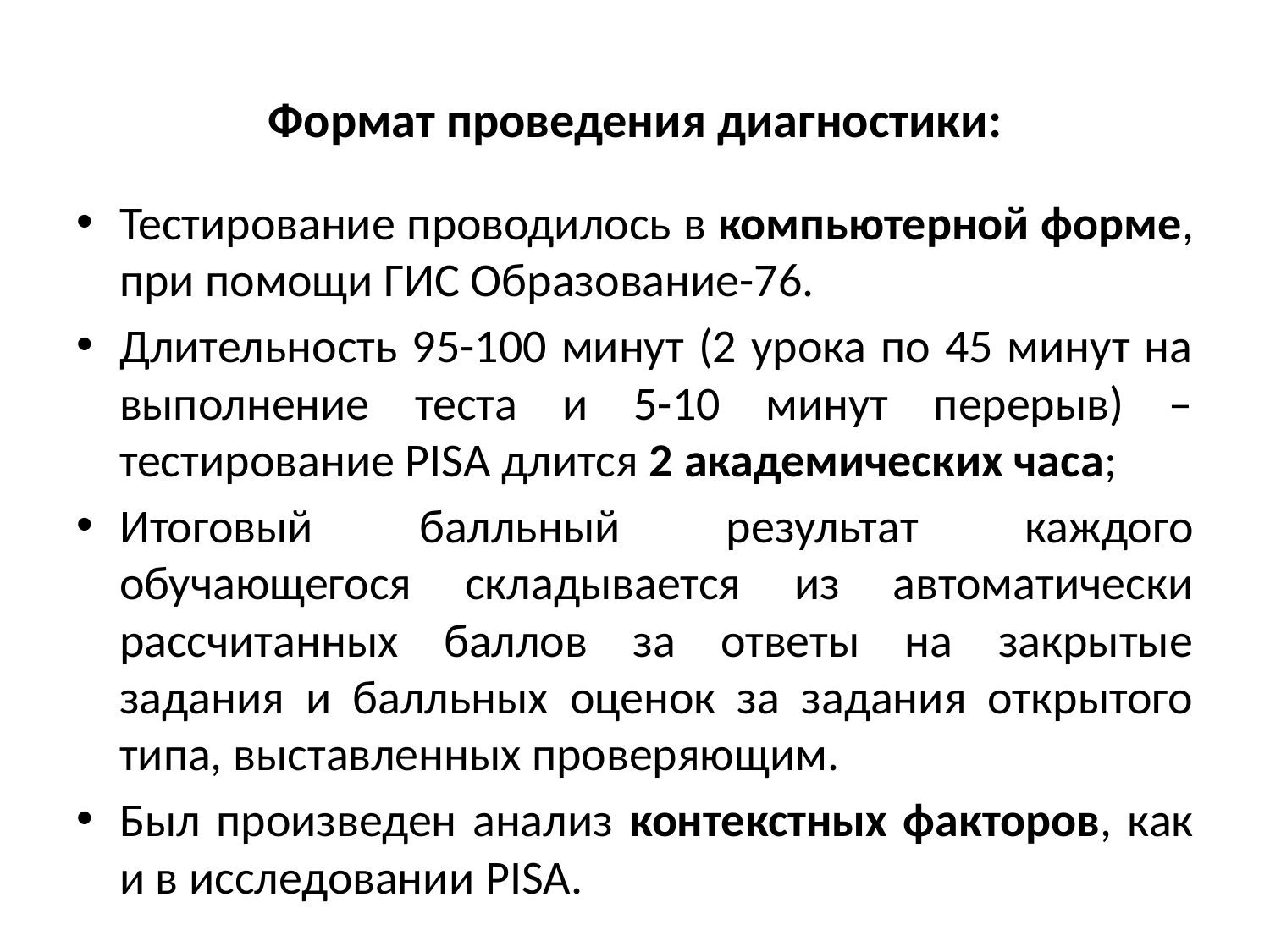

# Формат проведения диагностики:
Тестирование проводилось в компьютерной форме, при помощи ГИС Образование-76.
Длительность 95-100 минут (2 урока по 45 минут на выполнение теста и 5-10 минут перерыв) – тестирование PISA длится 2 академических часа;
Итоговый балльный результат каждого обучающегося складывается из автоматически рассчитанных баллов за ответы на закрытые задания и балльных оценок за задания открытого типа, выставленных проверяющим.
Был произведен анализ контекстных факторов, как и в исследовании PISA.